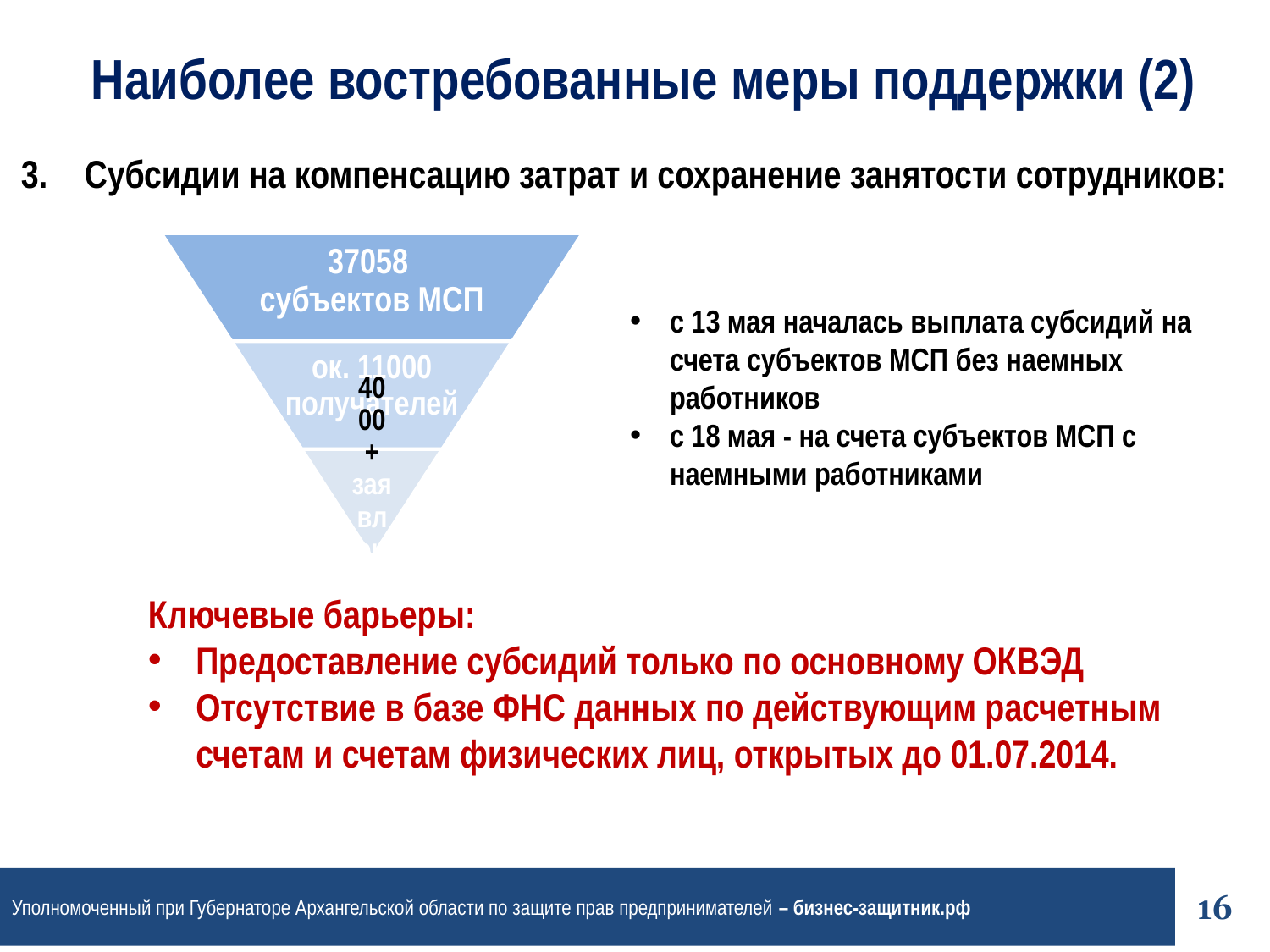

Наиболее востребованные меры поддержки (2)
Субсидии на компенсацию затрат и сохранение занятости сотрудников:

Ключевые барьеры:
Предоставление субсидий только по основному ОКВЭД
Отсутствие в базе ФНС данных по действующим расчетным счетам и счетам физических лиц, открытых до 01.07.2014.

37058
субъектов МСП
ок. 11000 получателей
4000+
заявлений
с 13 мая началась выплата субсидий на счета субъектов МСП без наемных работников
с 18 мая - на счета субъектов МСП с наемными работниками

Уполномоченный при Губернаторе Архангельской области по защите прав предпринимателей – бизнес-защитник.рф
16